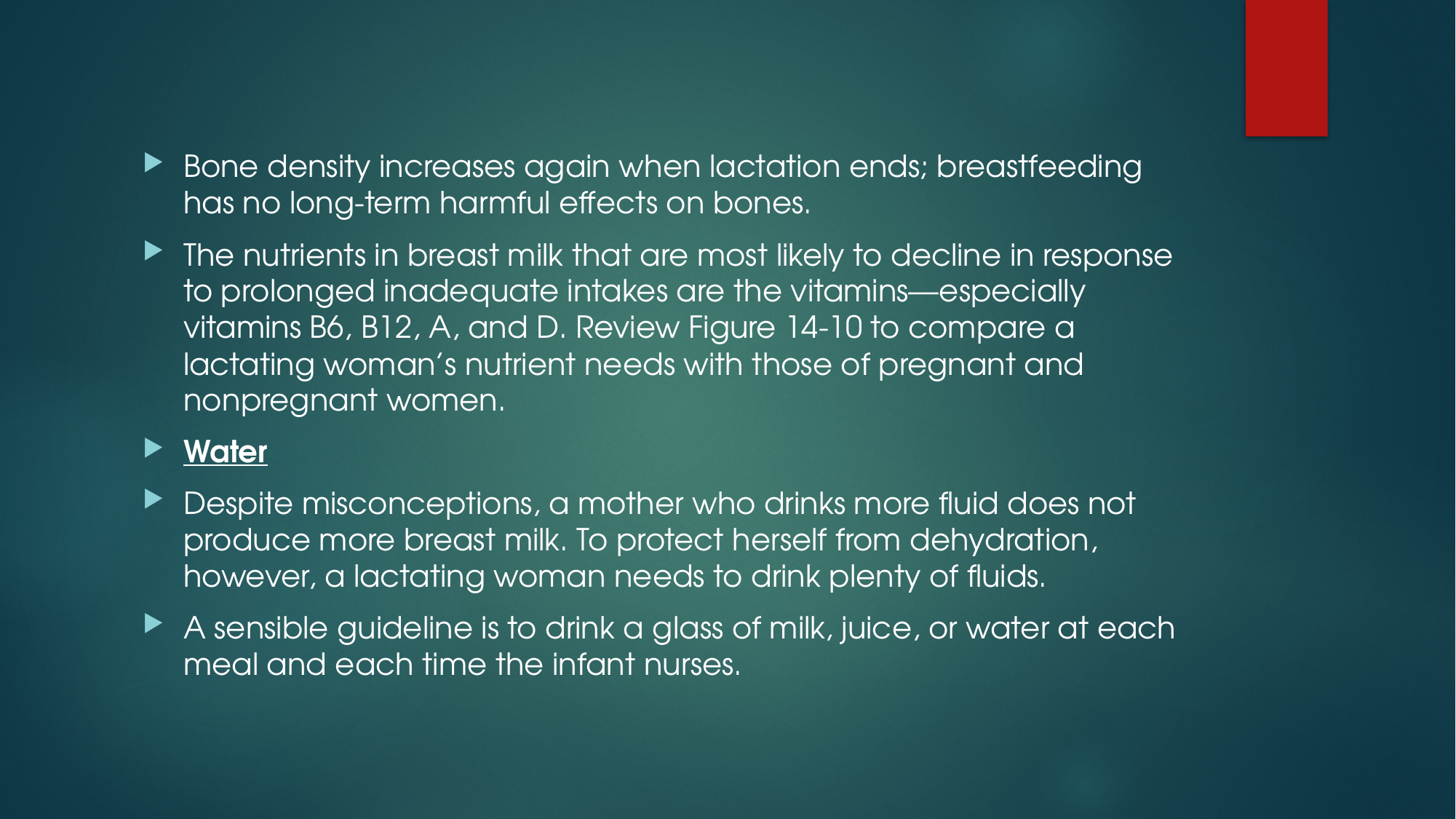

Bone density increases again when lactation ends; breastfeeding has no long-term harmful effects on bones.
The nutrients in breast milk that are most likely to decline in response to prolonged inadequate intakes are the vitamins—especially vitamins B6, B12, A, and D. Review Figure 14-10 to compare a lactating woman’s nutrient needs with those of pregnant and nonpregnant women.
Water
Despite misconceptions, a mother who drinks more fluid does not produce more breast milk. To protect herself from dehydration, however, a lactating woman needs to drink plenty of fluids.
A sensible guideline is to drink a glass of milk, juice, or water at each meal and each time the infant nurses.